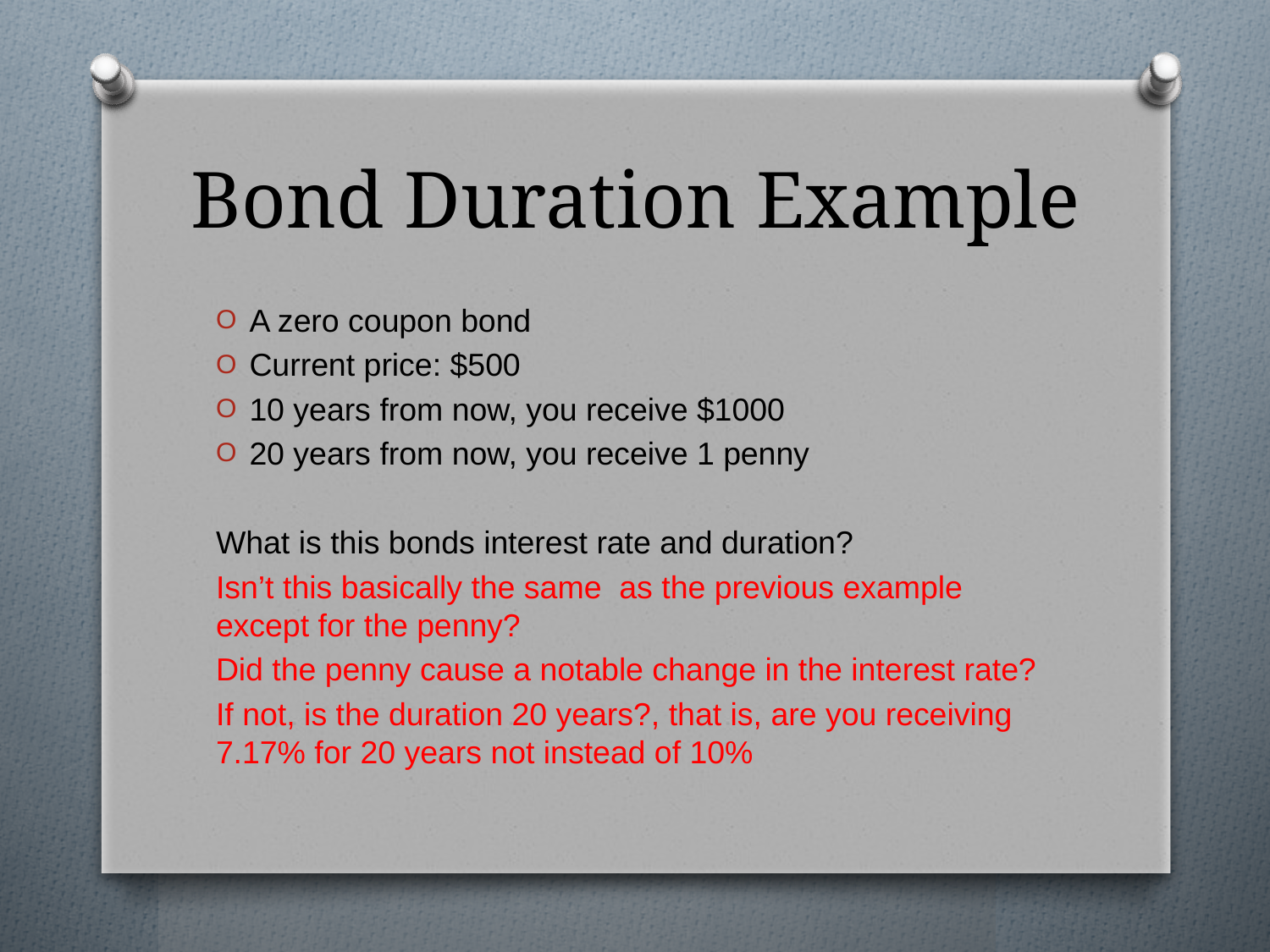

# Bond Duration Example
A zero coupon bond
Current price: $500
10 years from now, you receive $1000
20 years from now, you receive 1 penny

What is this bonds interest rate and duration?
Isn’t this basically the same  as the previous example except for the penny?
Did the penny cause a notable change in the interest rate?
If not, is the duration 20 years?, that is, are you receiving 7.17% for 20 years not instead of 10%